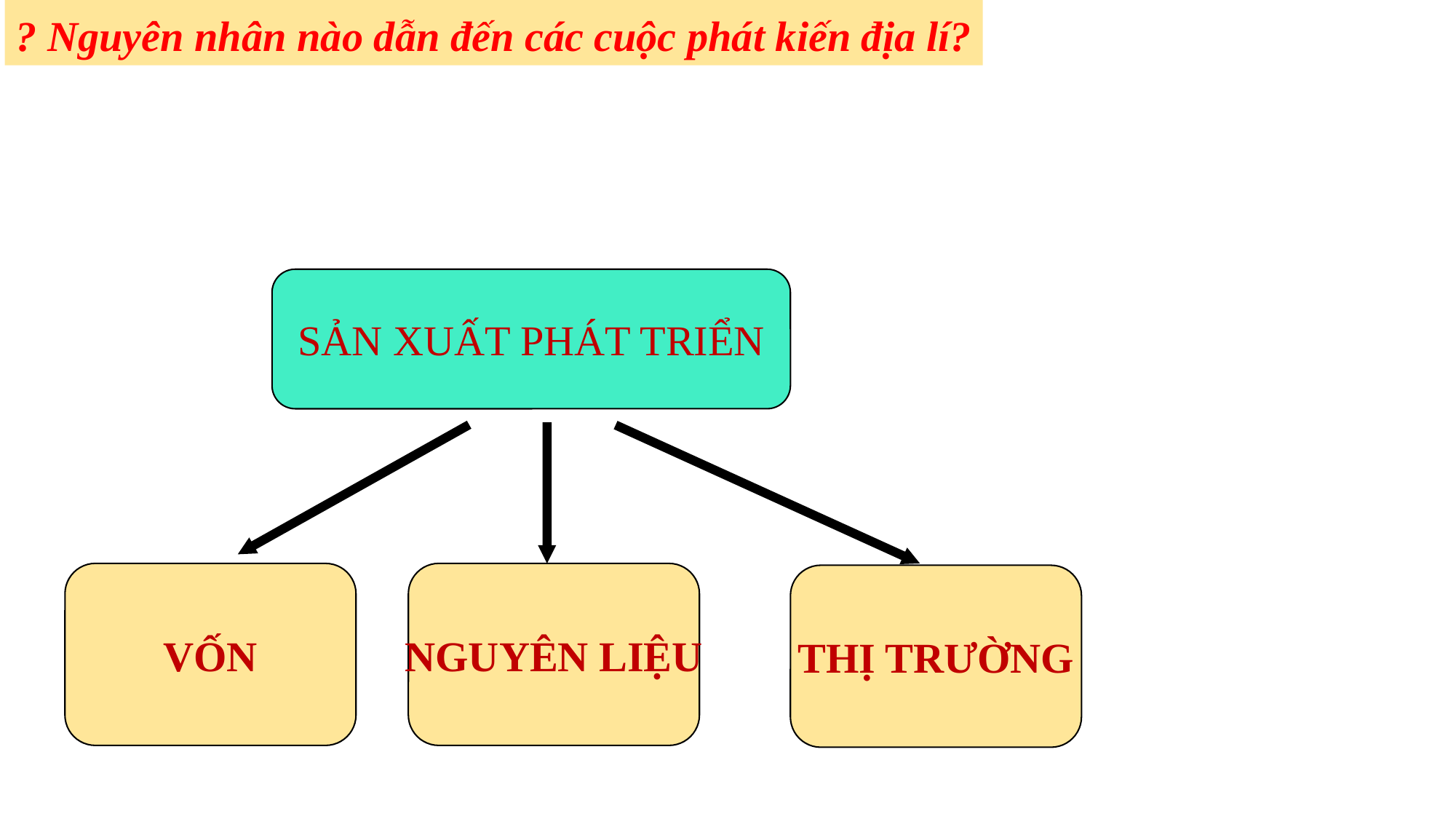

? Nguyên nhân nào dẫn đến các cuộc phát kiến địa lí?
SẢN XUẤT PHÁT TRIỂN

VỐN

NGUYÊN LIỆU

THỊ TRƯỜNG